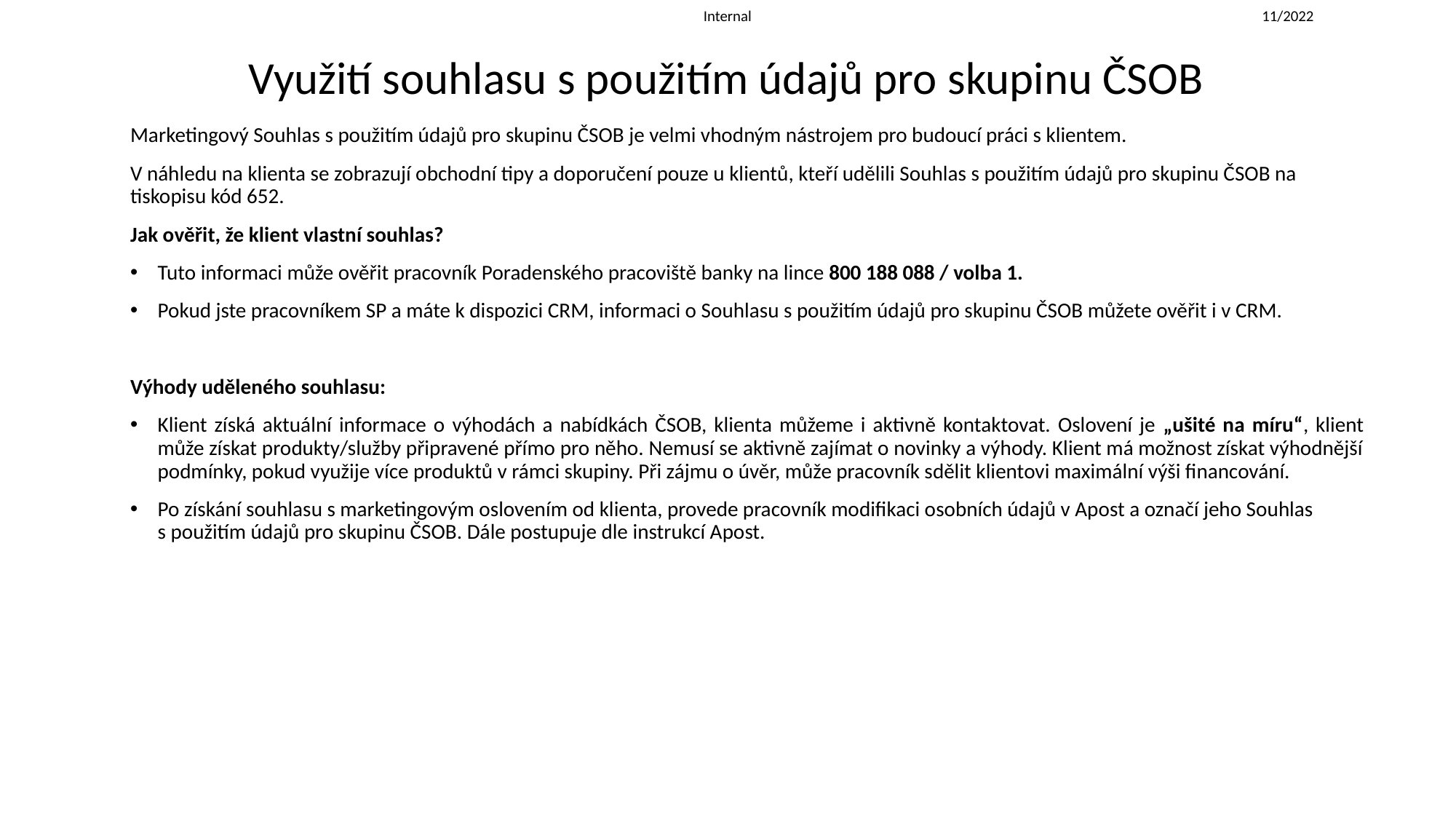

# Využití souhlasu s použitím údajů pro skupinu ČSOB
11/2022
Marketingový Souhlas s použitím údajů pro skupinu ČSOB je velmi vhodným nástrojem pro budoucí práci s klientem.
V náhledu na klienta se zobrazují obchodní tipy a doporučení pouze u klientů, kteří udělili Souhlas s použitím údajů pro skupinu ČSOB na tiskopisu kód 652.
Jak ověřit, že klient vlastní souhlas?
Tuto informaci může ověřit pracovník Poradenského pracoviště banky na lince 800 188 088 / volba 1.
Pokud jste pracovníkem SP a máte k dispozici CRM, informaci o Souhlasu s použitím údajů pro skupinu ČSOB můžete ověřit i v CRM.

Výhody uděleného souhlasu:
Klient získá aktuální informace o výhodách a nabídkách ČSOB, klienta můžeme i aktivně kontaktovat. Oslovení je „ušité na míru“, klient může získat produkty/služby připravené přímo pro něho. Nemusí se aktivně zajímat o novinky a výhody. Klient má možnost získat výhodnější podmínky, pokud využije více produktů v rámci skupiny. Při zájmu o úvěr, může pracovník sdělit klientovi maximální výši financování.
Po získání souhlasu s marketingovým oslovením od klienta, provede pracovník modifikaci osobních údajů v Apost a označí jeho Souhlas
s použitím údajů pro skupinu ČSOB. Dále postupuje dle instrukcí Apost.